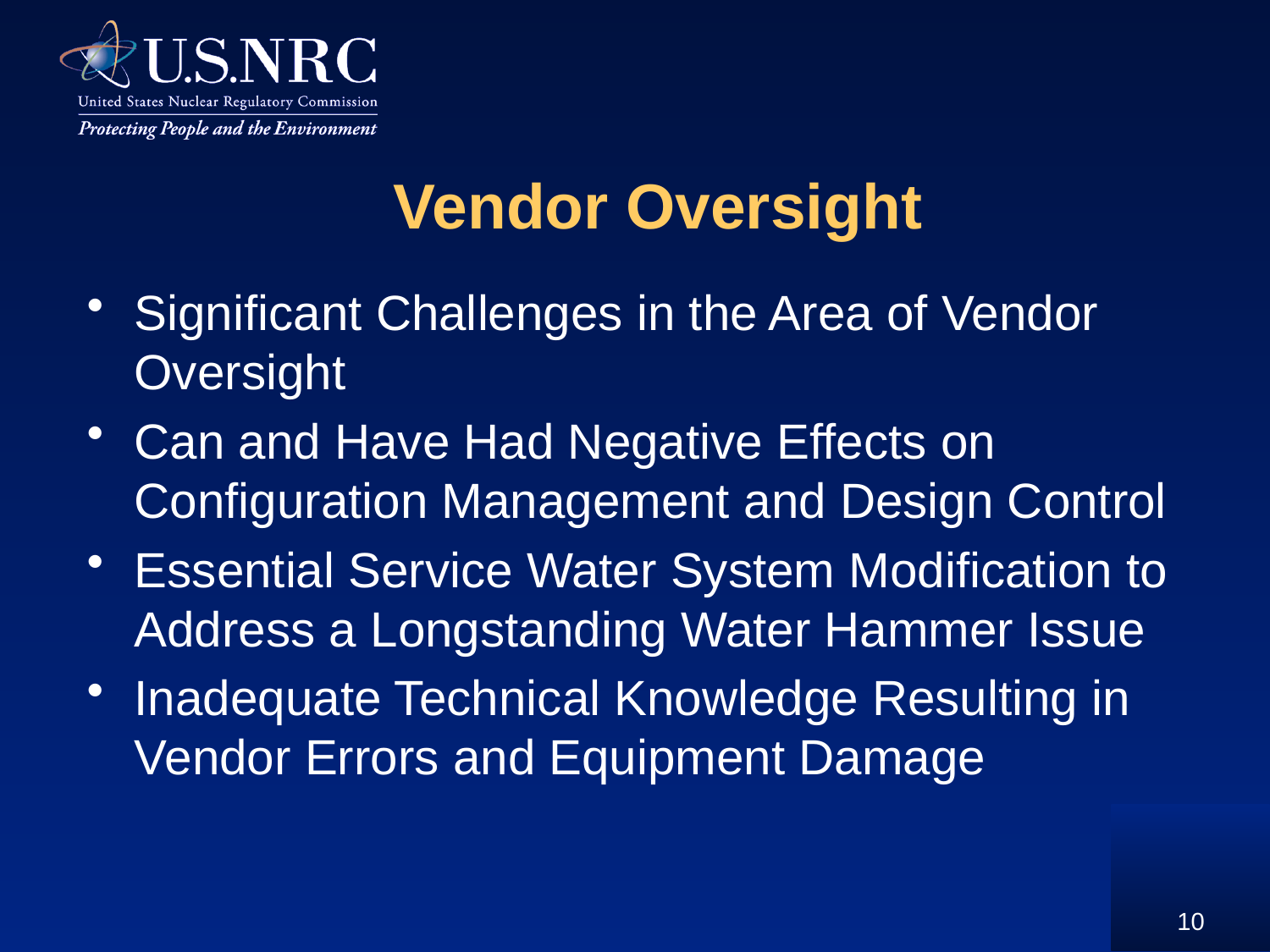

# Vendor Oversight
Significant Challenges in the Area of Vendor Oversight
Can and Have Had Negative Effects on Configuration Management and Design Control
Essential Service Water System Modification to Address a Longstanding Water Hammer Issue
Inadequate Technical Knowledge Resulting in Vendor Errors and Equipment Damage
10